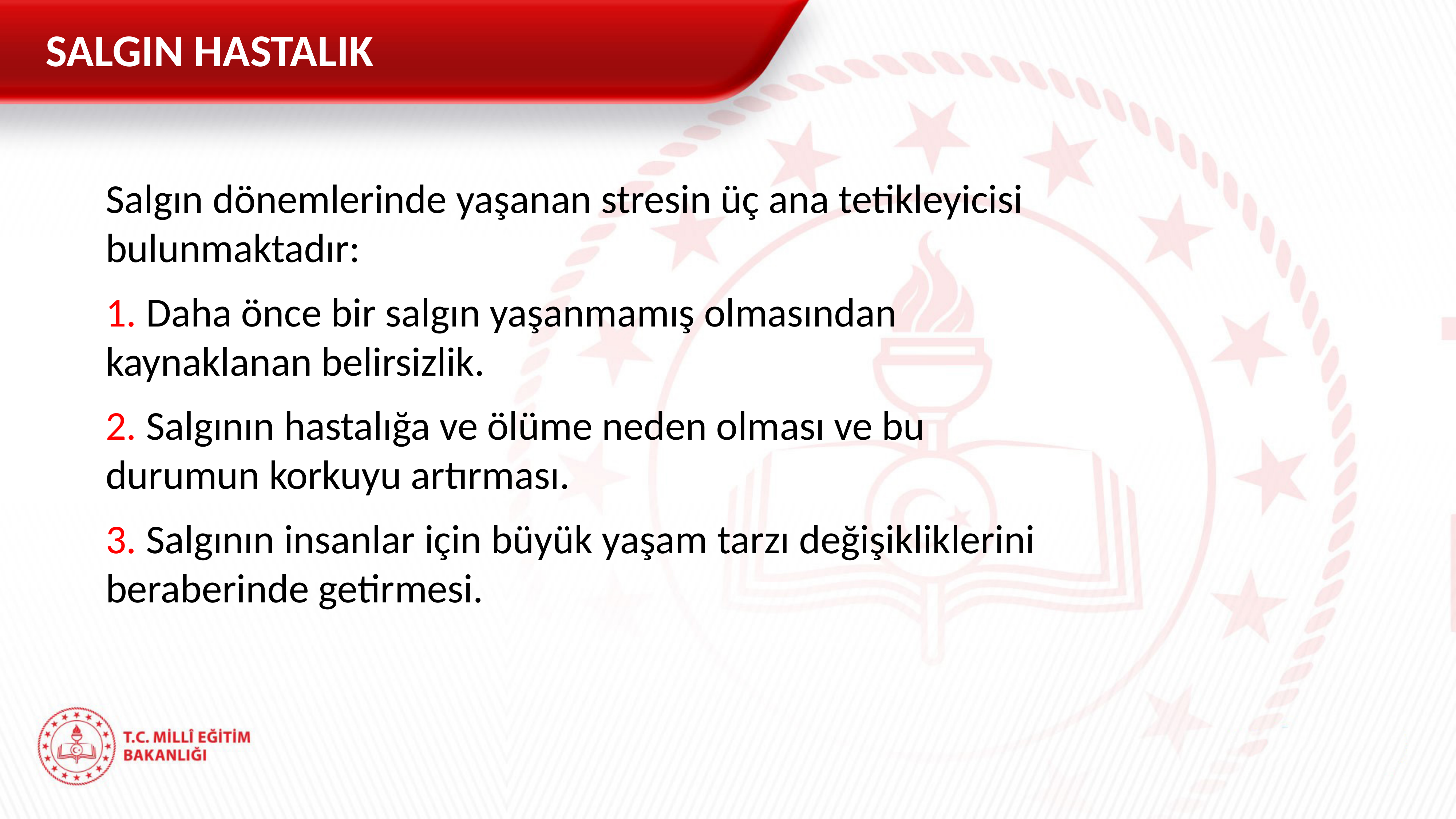

SALGIN HASTALIK
Salgın dönemlerinde yaşanan stresin üç ana tetikleyicisi bulunmaktadır:
1. Daha önce bir salgın yaşanmamış olmasından kaynaklanan belirsizlik.
2. Salgının hastalığa ve ölüme neden olması ve bu durumun korkuyu artırması.
3. Salgının insanlar için büyük yaşam tarzı değişikliklerini beraberinde getirmesi.